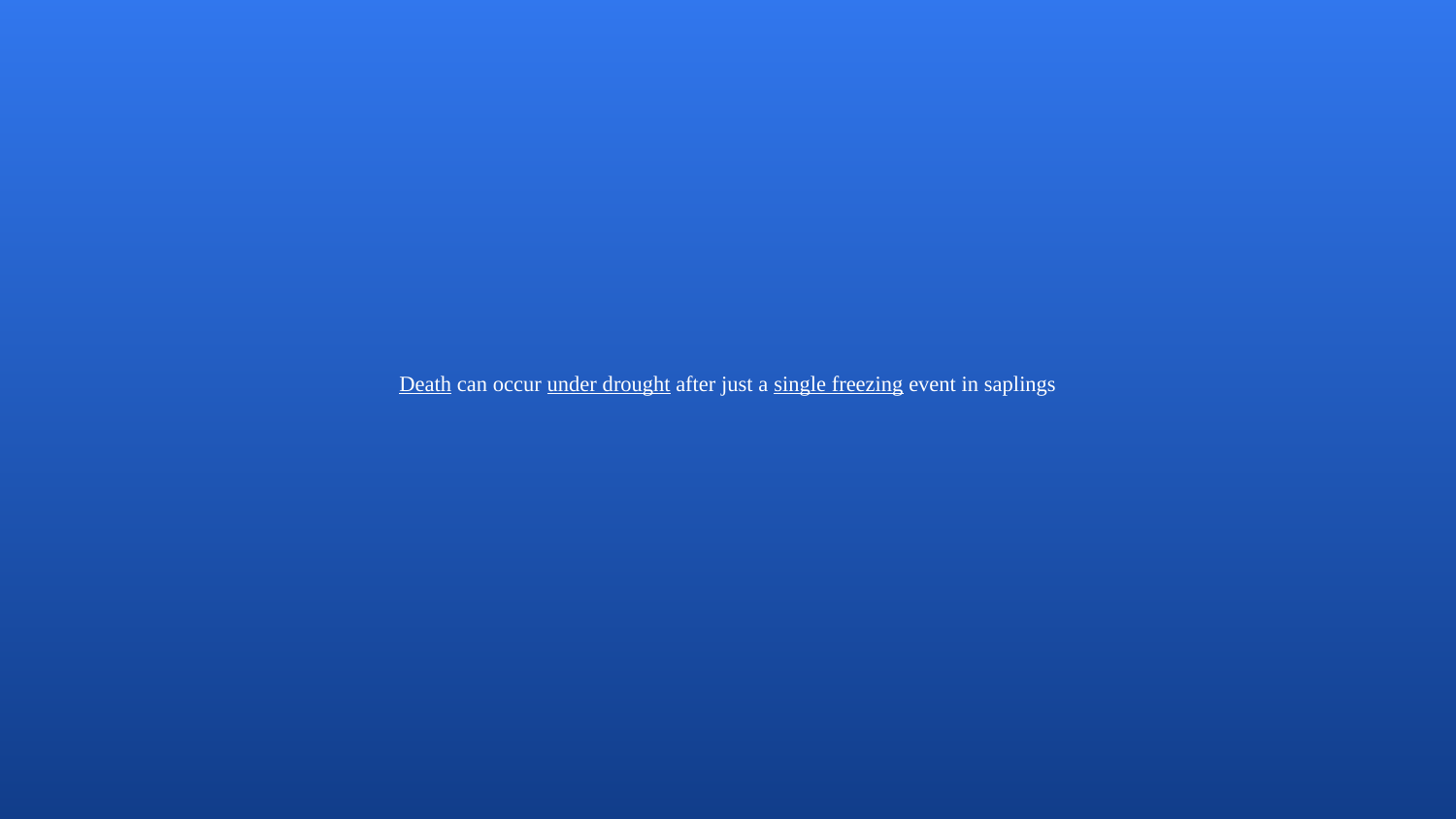

# Death can occur under drought after just a single freezing event in saplings